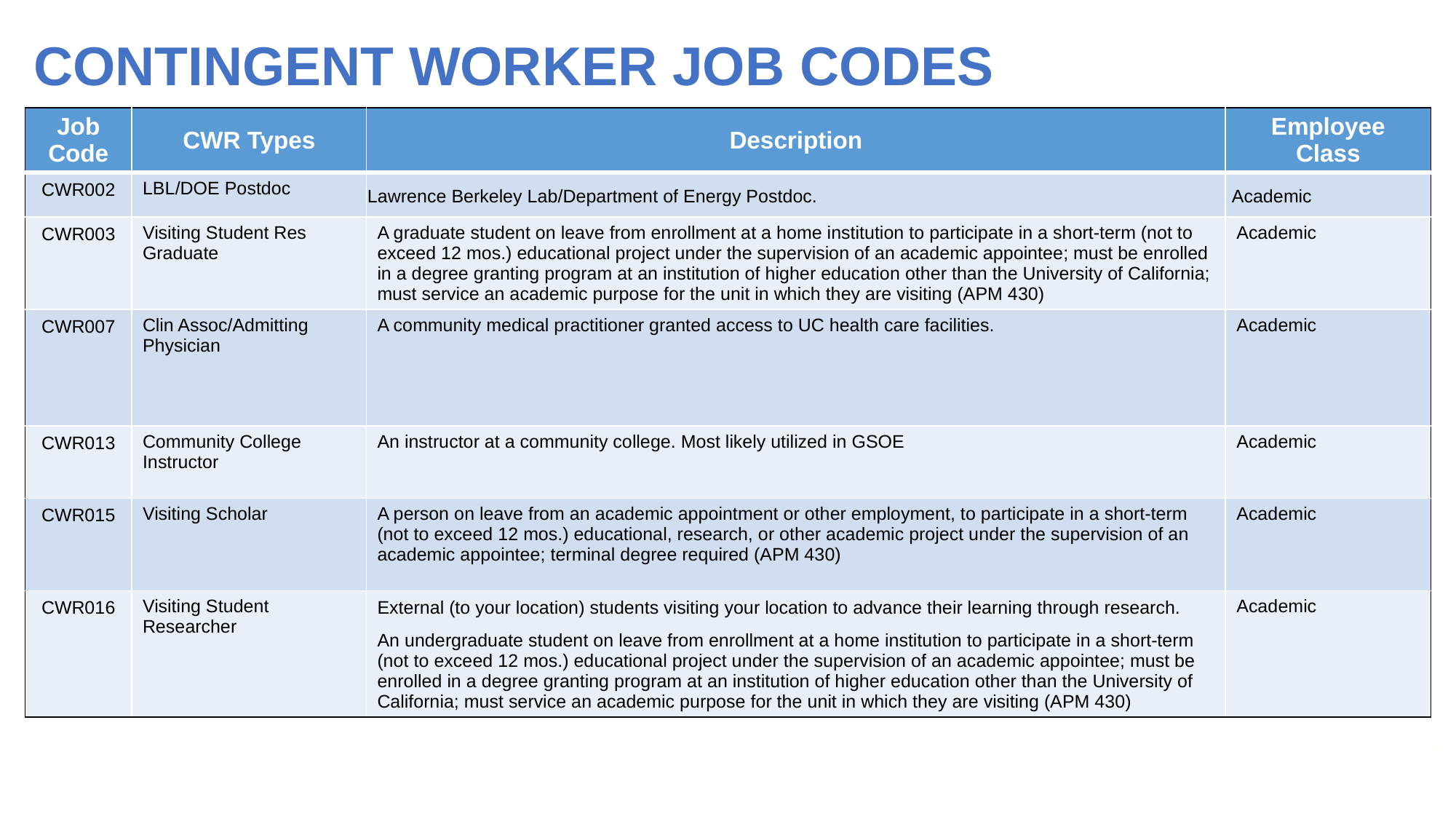

# CONTINGENT WORKER JOB CODES
| Job Code | CWR Types | Description | Employee Class |
| --- | --- | --- | --- |
| CWR002 | LBL/DOE Postdoc | Lawrence Berkeley Lab/Department of Energy Postdoc. | Academic |
| CWR003 | Visiting Student Res Graduate | A graduate student on leave from enrollment at a home institution to participate in a short-term (not to exceed 12 mos.) educational project under the supervision of an academic appointee; must be enrolled in a degree granting program at an institution of higher education other than the University of California; must service an academic purpose for the unit in which they are visiting (APM 430) | Academic |
| CWR007 | Clin Assoc/Admitting Physician | A community medical practitioner granted access to UC health care facilities. | Academic |
| CWR013 | Community College Instructor | An instructor at a community college. Most likely utilized in GSOE | Academic |
| CWR015 | Visiting Scholar | A person on leave from an academic appointment or other employment, to participate in a short-term (not to exceed 12 mos.) educational, research, or other academic project under the supervision of an academic appointee; terminal degree required (APM 430) | Academic |
| CWR016 | Visiting Student Researcher | External (to your location) students visiting your location to advance their learning through research. An undergraduate student on leave from enrollment at a home institution to participate in a short-term (not to exceed 12 mos.) educational project under the supervision of an academic appointee; must be enrolled in a degree granting program at an institution of higher education other than the University of California; must service an academic purpose for the unit in which they are visiting (APM 430) | Academic |